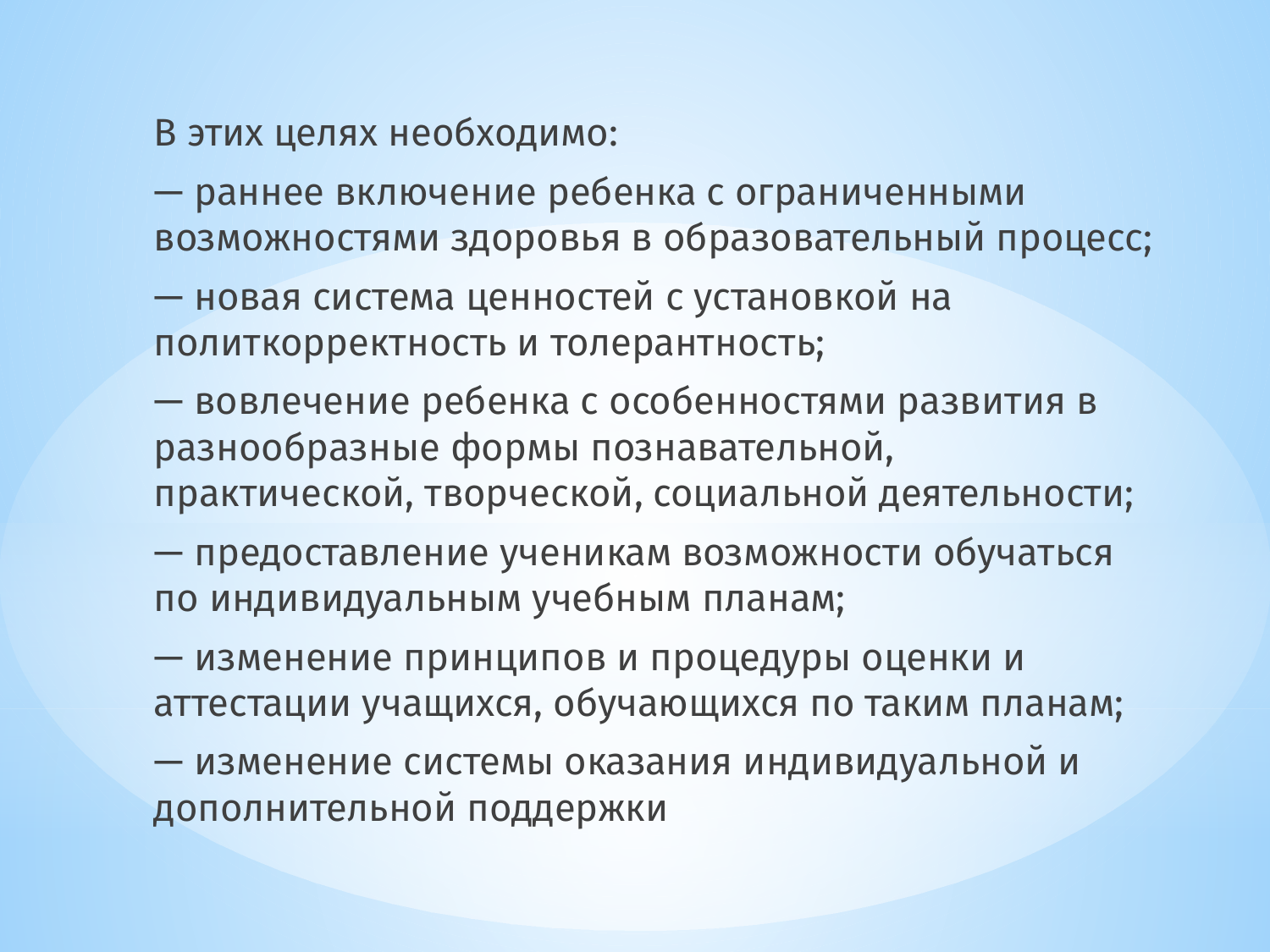

В этих целях необходимо:
— раннее включение ребенка с ограниченными возможностями здоровья в образовательный процесс;
— новая система ценностей с установкой на политкорректность и толерантность;
— вовлечение ребенка с особенностями развития в разнообразные формы познавательной, практической, творческой, социальной деятельности;
— предоставление ученикам возможности обучаться по индивидуальным учебным планам;
— изменение принципов и процедуры оценки и аттестации учащихся, обучающихся по таким планам;
— изменение системы оказания индивидуальной и дополнительной поддержки